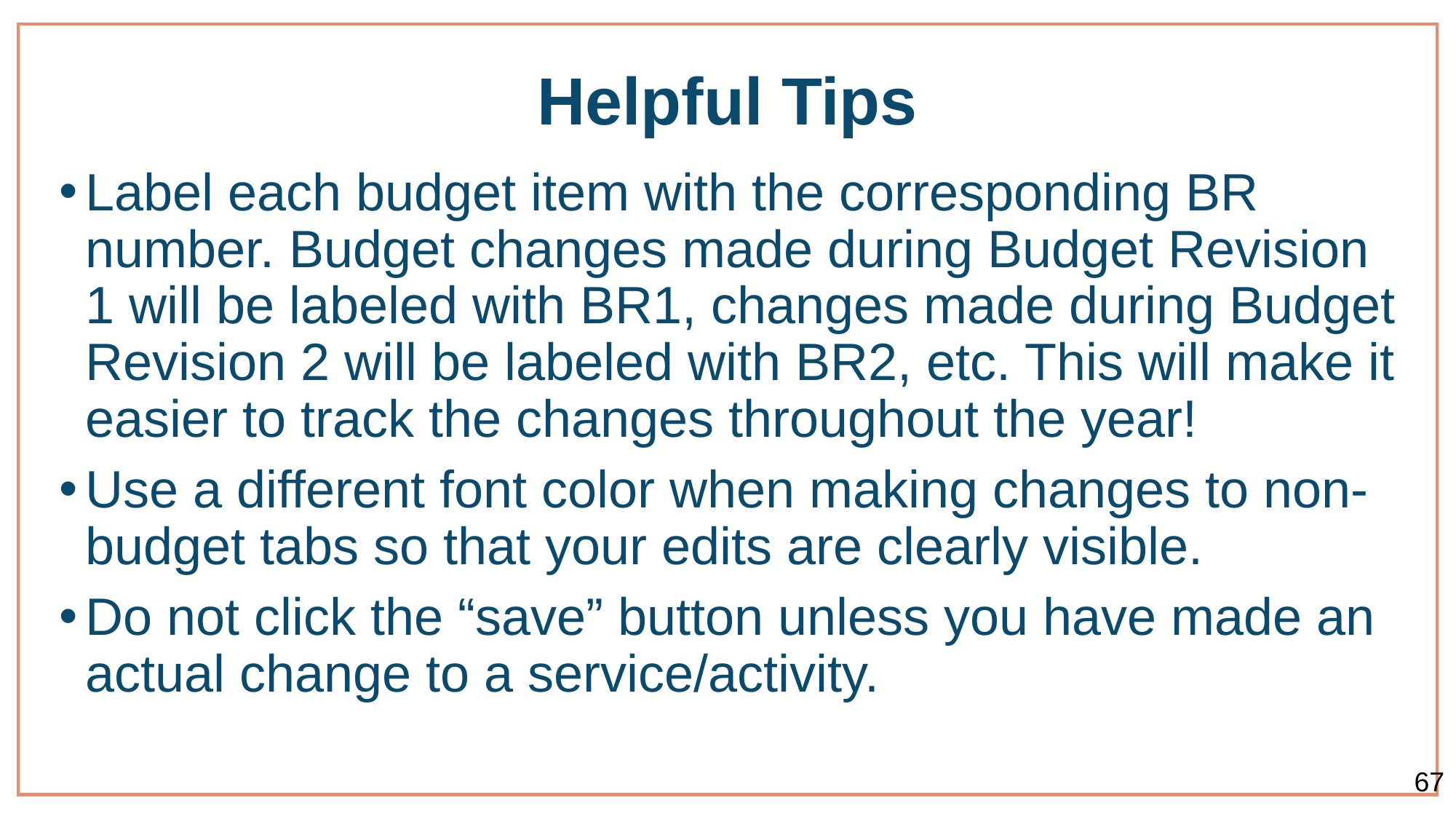

# Helpful Tips
Label each budget item with the corresponding BR number. Budget changes made during Budget Revision 1 will be labeled with BR1, changes made during Budget Revision 2 will be labeled with BR2, etc. This will make it easier to track the changes throughout the year!
Use a different font color when making changes to non-budget tabs so that your edits are clearly visible.
Do not click the “save” button unless you have made an actual change to a service/activity.

67